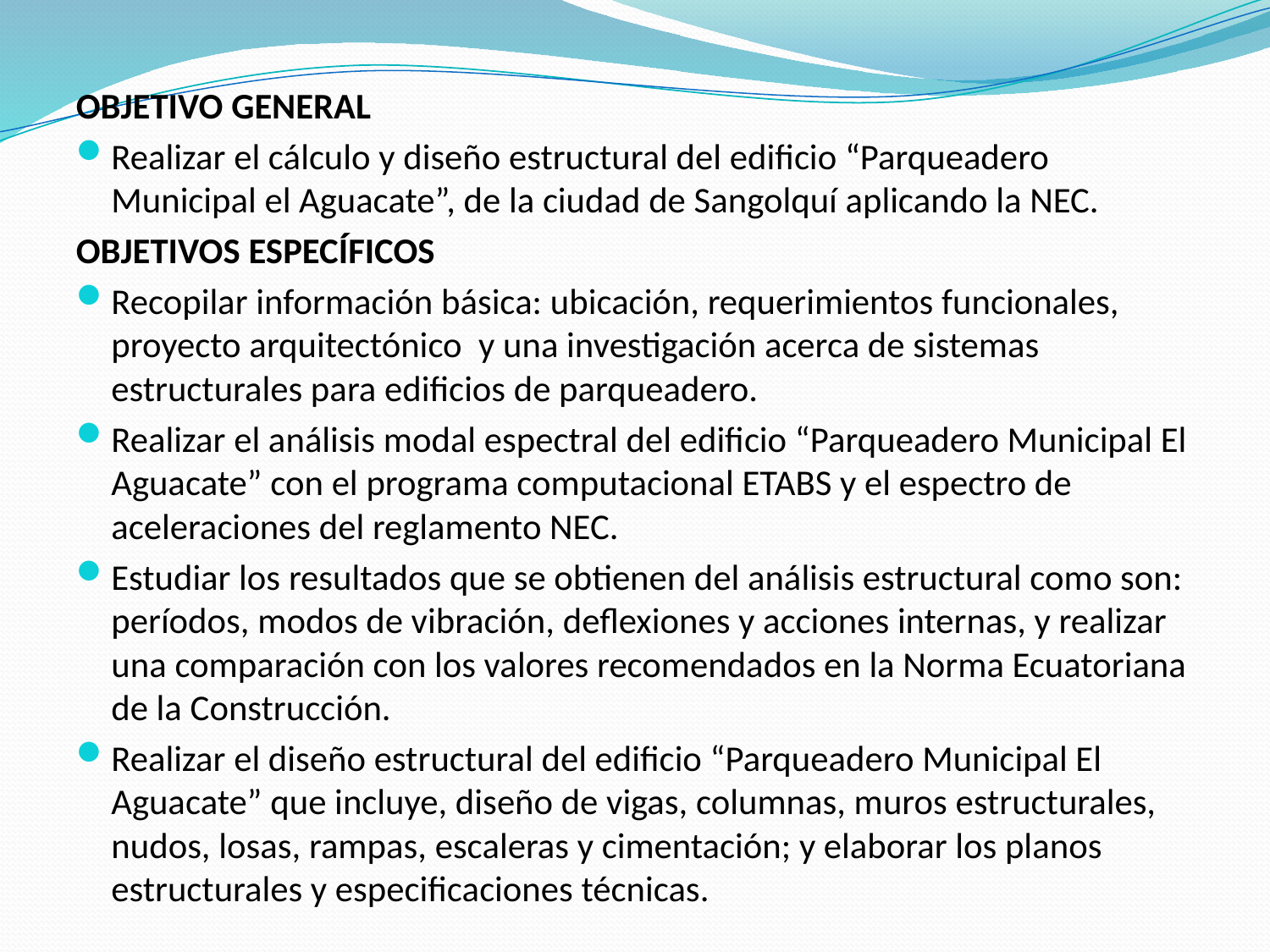

OBJETIVO GENERAL
Realizar el cálculo y diseño estructural del edificio “Parqueadero Municipal el Aguacate”, de la ciudad de Sangolquí aplicando la NEC.
OBJETIVOS ESPECÍFICOS
Recopilar información básica: ubicación, requerimientos funcionales, proyecto arquitectónico  y una investigación acerca de sistemas estructurales para edificios de parqueadero.
Realizar el análisis modal espectral del edificio “Parqueadero Municipal El Aguacate” con el programa computacional ETABS y el espectro de aceleraciones del reglamento NEC.
Estudiar los resultados que se obtienen del análisis estructural como son: períodos, modos de vibración, deflexiones y acciones internas, y realizar una comparación con los valores recomendados en la Norma Ecuatoriana de la Construcción.
Realizar el diseño estructural del edificio “Parqueadero Municipal El Aguacate” que incluye, diseño de vigas, columnas, muros estructurales, nudos, losas, rampas, escaleras y cimentación; y elaborar los planos estructurales y especificaciones técnicas.